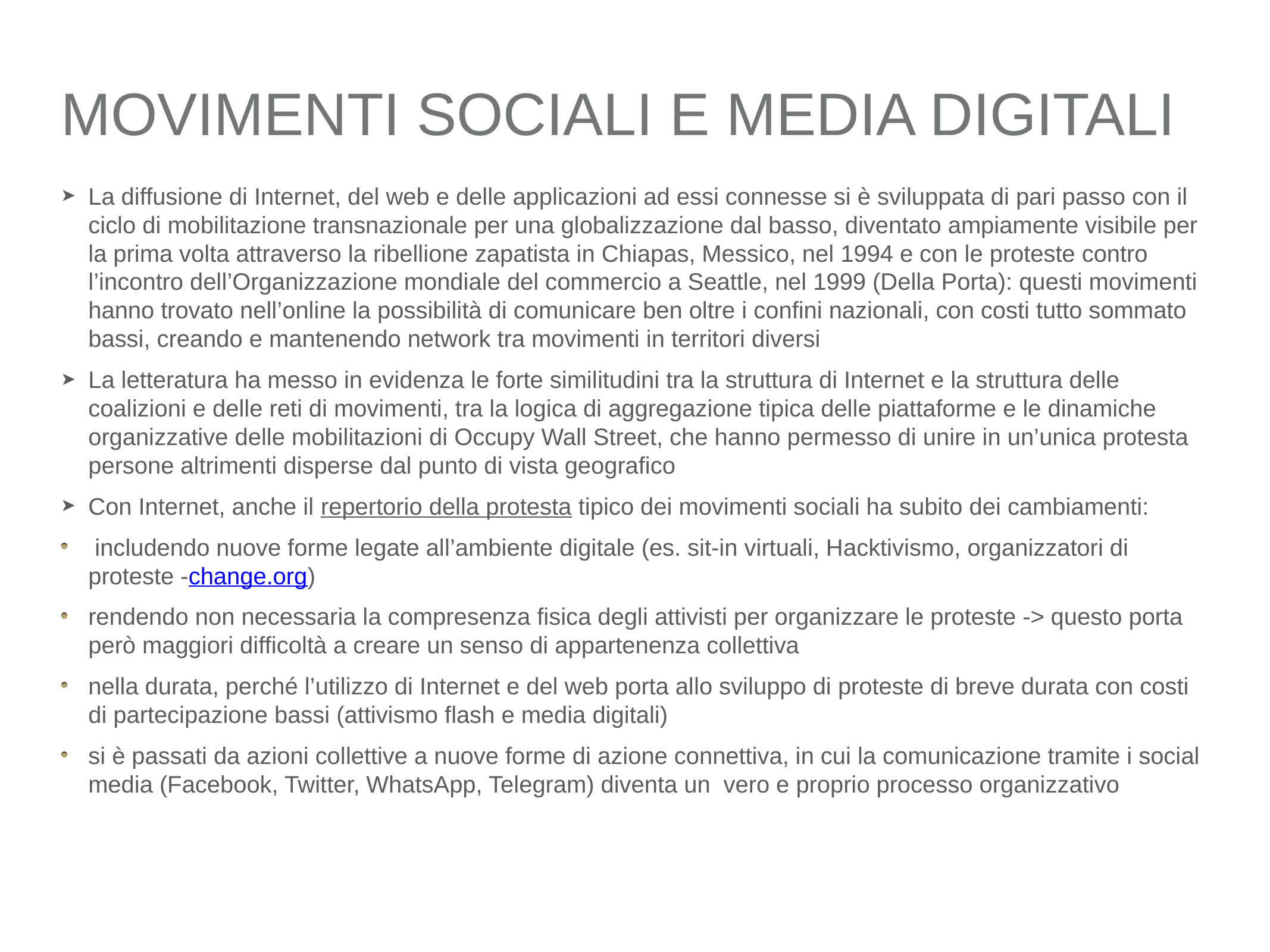

# movimenti sociali e media digitali

La diffusione di Internet, del web e delle applicazioni ad essi connesse si è sviluppata di pari passo con il ciclo di mobilitazione transnazionale per una globalizzazione dal basso, diventato ampiamente visibile per la prima volta attraverso la ribellione zapatista in Chiapas, Messico, nel 1994 e con le proteste contro l’incontro dell’Organizzazione mondiale del commercio a Seattle, nel 1999 (Della Porta): questi movimenti hanno trovato nell’online la possibilità di comunicare ben oltre i confini nazionali, con costi tutto sommato bassi, creando e mantenendo network tra movimenti in territori diversi
La letteratura ha messo in evidenza le forte similitudini tra la struttura di Internet e la struttura delle coalizioni e delle reti di movimenti, tra la logica di aggregazione tipica delle piattaforme e le dinamiche organizzative delle mobilitazioni di Occupy Wall Street, che hanno permesso di unire in un’unica protesta persone altrimenti disperse dal punto di vista geografico
Con Internet, anche il repertorio della protesta tipico dei movimenti sociali ha subito dei cambiamenti:
 includendo nuove forme legate all’ambiente digitale (es. sit-in virtuali, Hacktivismo, organizzatori di proteste -change.org)
rendendo non necessaria la compresenza fisica degli attivisti per organizzare le proteste -> questo porta però maggiori difficoltà a creare un senso di appartenenza collettiva
nella durata, perché l’utilizzo di Internet e del web porta allo sviluppo di proteste di breve durata con costi di partecipazione bassi (attivismo flash e media digitali)
si è passati da azioni collettive a nuove forme di azione connettiva, in cui la comunicazione tramite i social media (Facebook, Twitter, WhatsApp, Telegram) diventa un  vero e proprio processo organizzativo